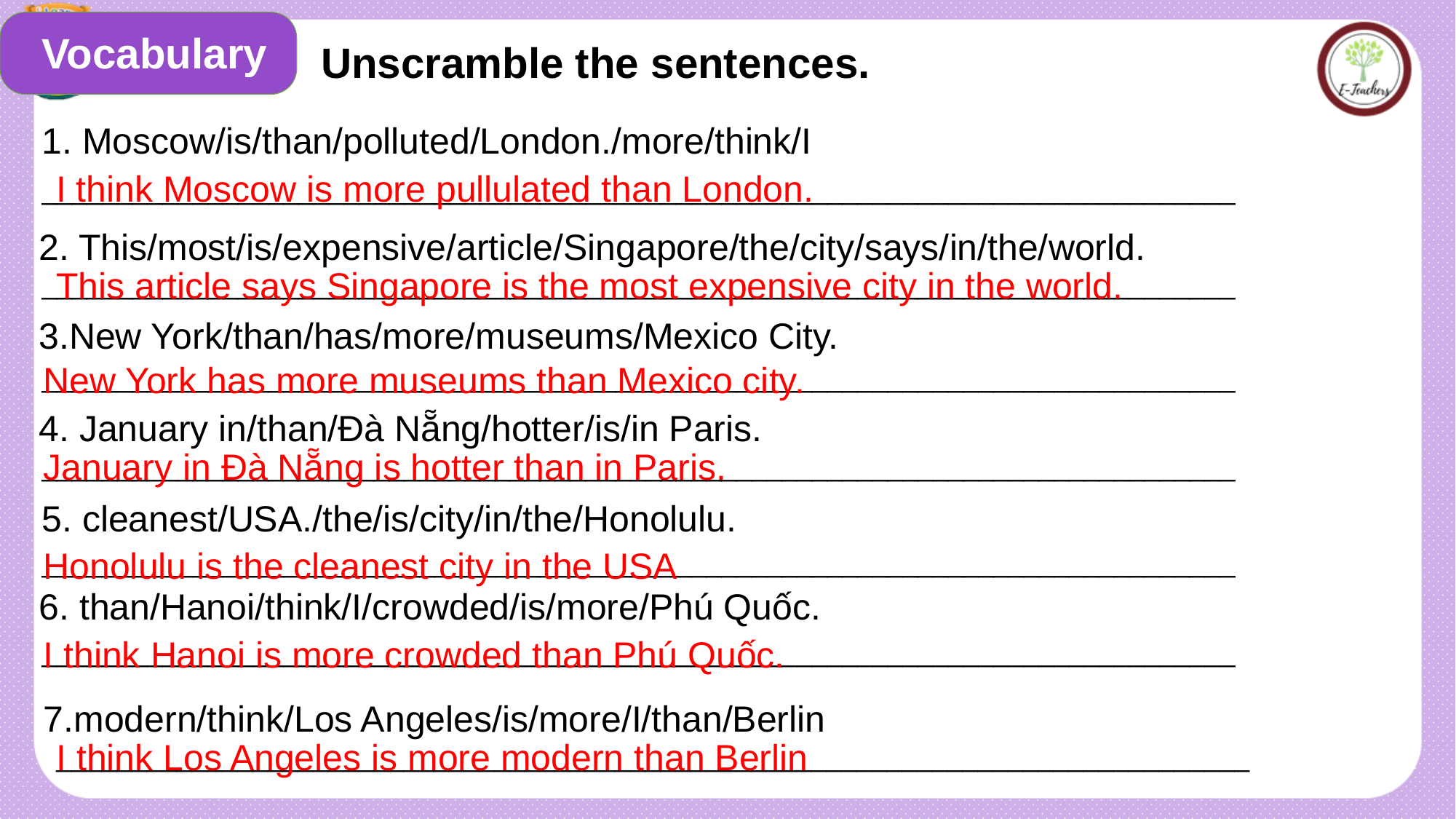

Vocabulary
Unscramble the sentences.
1. Moscow/is/than/polluted/London./more/think/I
I think Moscow is more pullulated than London.
_______________________________________________________________________________
2. This/most/is/expensive/article/Singapore/the/city/says/in/the/world.
This article says Singapore is the most expensive city in the world.
_______________________________________________________________________________
3.New York/than/has/more/museums/Mexico City.
New York has more museums than Mexico city.
_______________________________________________________________________________
4. January in/than/Đà Nẵng/hotter/is/in Paris.
January in Đà Nẵng is hotter than in Paris.
_______________________________________________________________________________
5. cleanest/USA./the/is/city/in/the/Honolulu.
Honolulu is the cleanest city in the USA
_______________________________________________________________________________
6. than/Hanoi/think/I/crowded/is/more/Phú Quốc.
I think Hanoi is more crowded than Phú Quốc.
_______________________________________________________________________________
7.modern/think/Los Angeles/is/more/I/than/Berlin
I think Los Angeles is more modern than Berlin
_______________________________________________________________________________